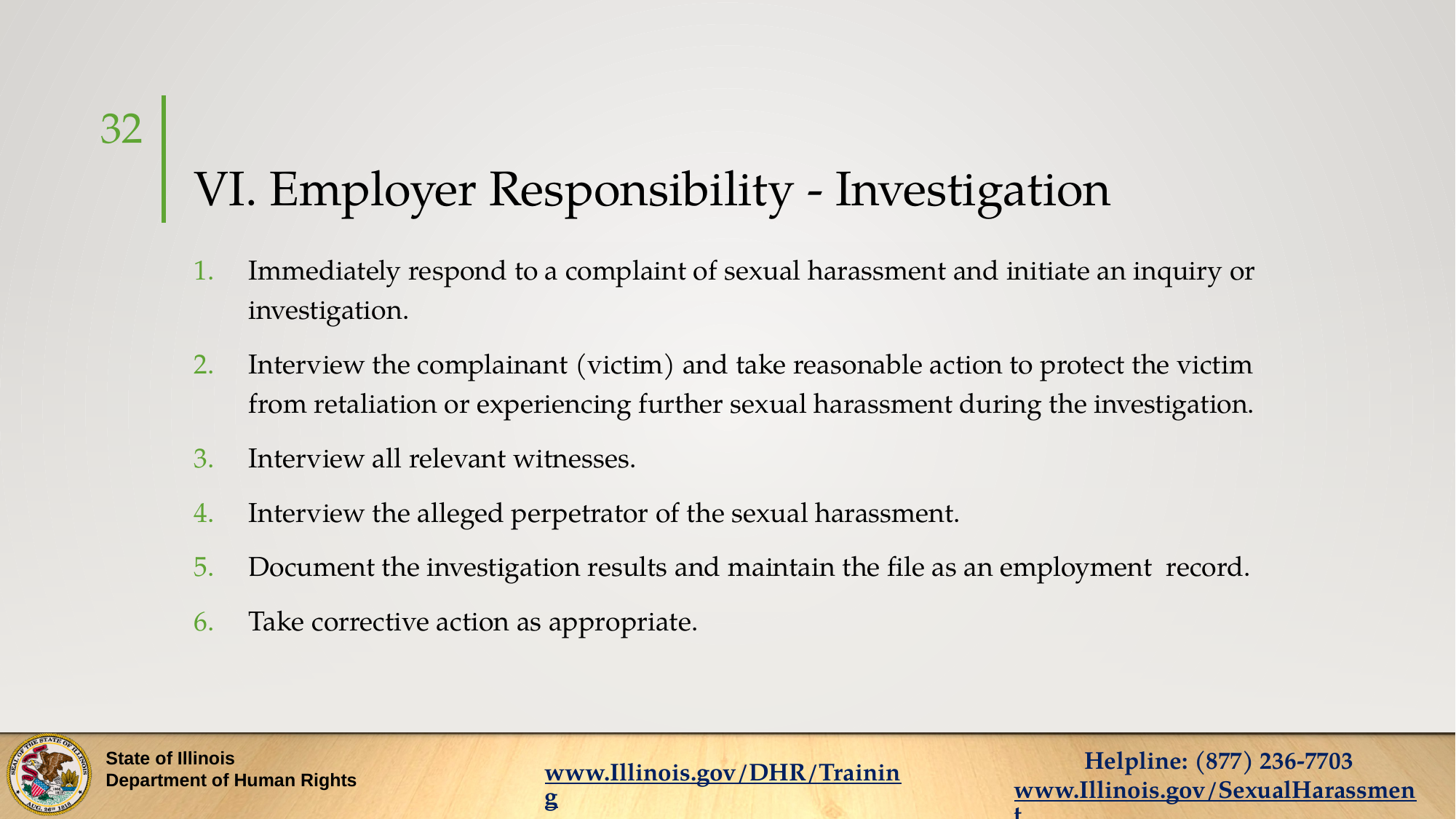

32
# VI. Employer Responsibility - Investigation
Immediately respond to a complaint of sexual harassment and initiate an inquiry or investigation.
Interview the complainant (victim) and take reasonable action to protect the victim from retaliation or experiencing further sexual harassment during the investigation.
Interview all relevant witnesses.
Interview the alleged perpetrator of the sexual harassment.
Document the investigation results and maintain the file as an employment  record.
Take corrective action as appropriate.